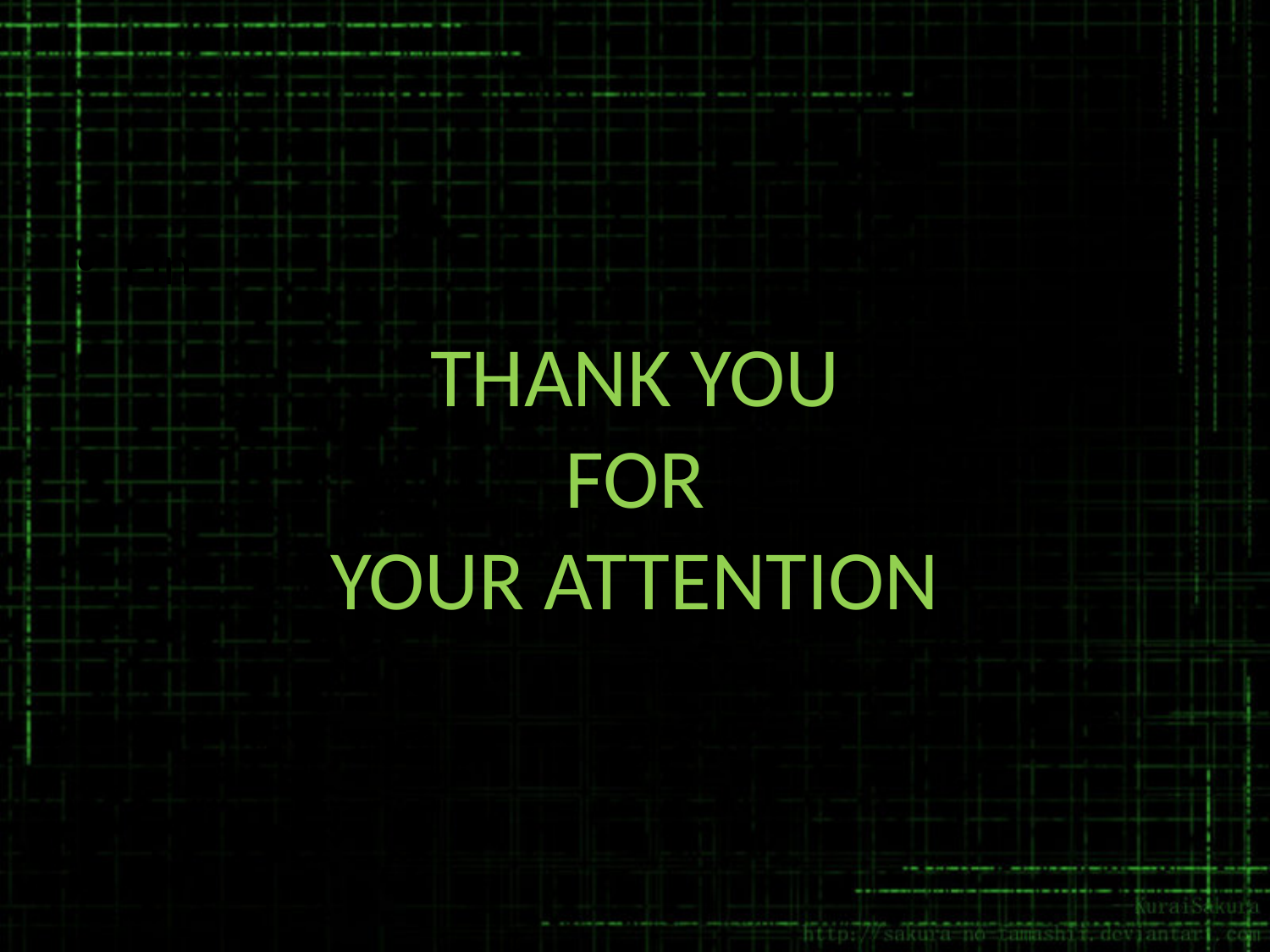

#
Fin.
THANK YOU
 FOR
YOUR ATTENTION